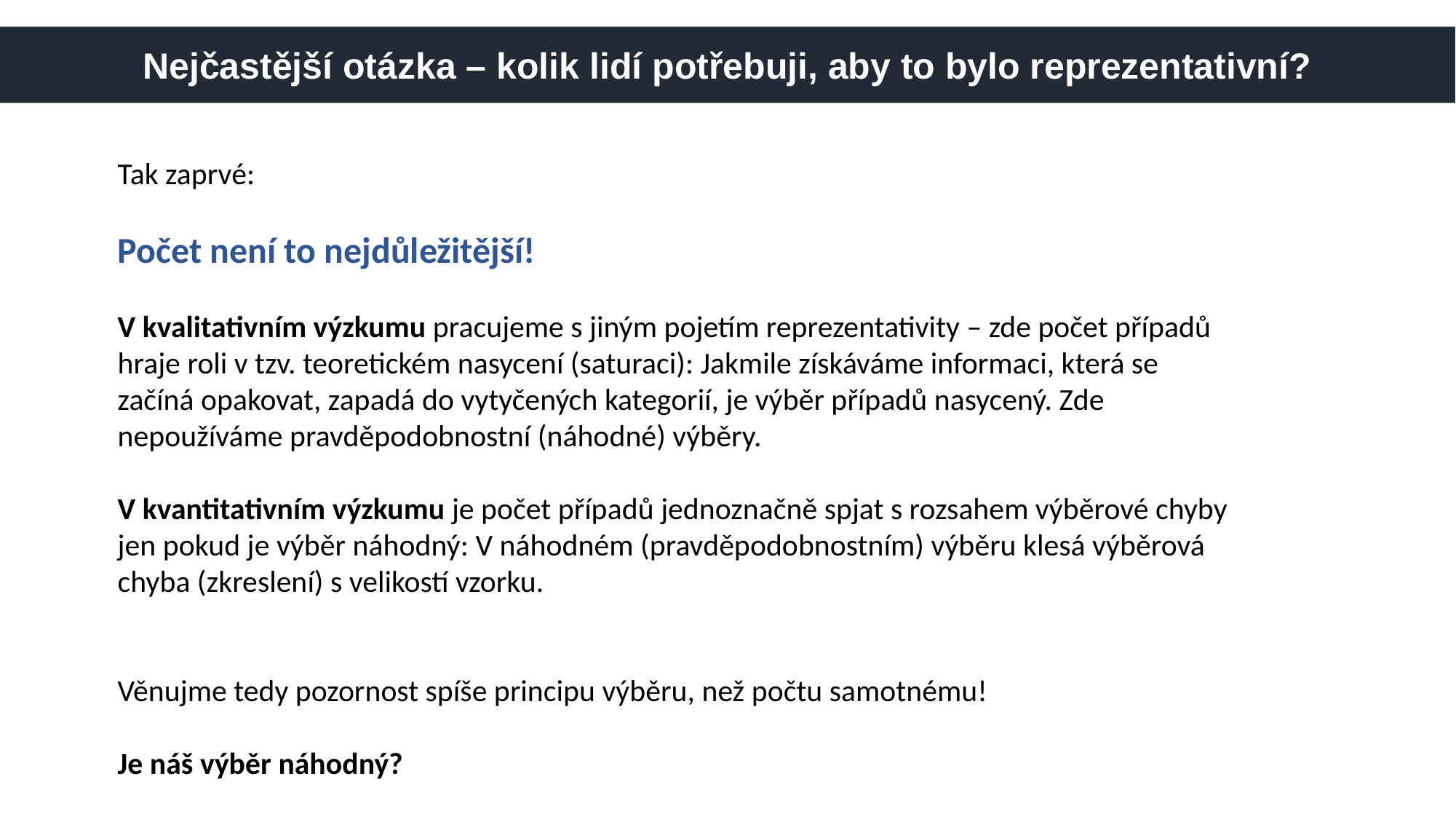

Nejčastější otázka – kolik lidí potřebuji, aby to bylo reprezentativní?

Tak zaprvé:

Počet není to nejdůležitější!

V kvalitativním výzkumu pracujeme s jiným pojetím reprezentativity – zde počet případů hraje roli v tzv. teoretickém nasycení (saturaci): Jakmile získáváme informaci, která se začíná opakovat, zapadá do vytyčených kategorií, je výběr případů nasycený. Zde nepoužíváme pravděpodobnostní (náhodné) výběry.

V kvantitativním výzkumu je počet případů jednoznačně spjat s rozsahem výběrové chyby jen pokud je výběr náhodný: V náhodném (pravděpodobnostním) výběru klesá výběrová chyba (zkreslení) s velikostí vzorku.

Věnujme tedy pozornost spíše principu výběru, než počtu samotnému!

Je náš výběr náhodný?